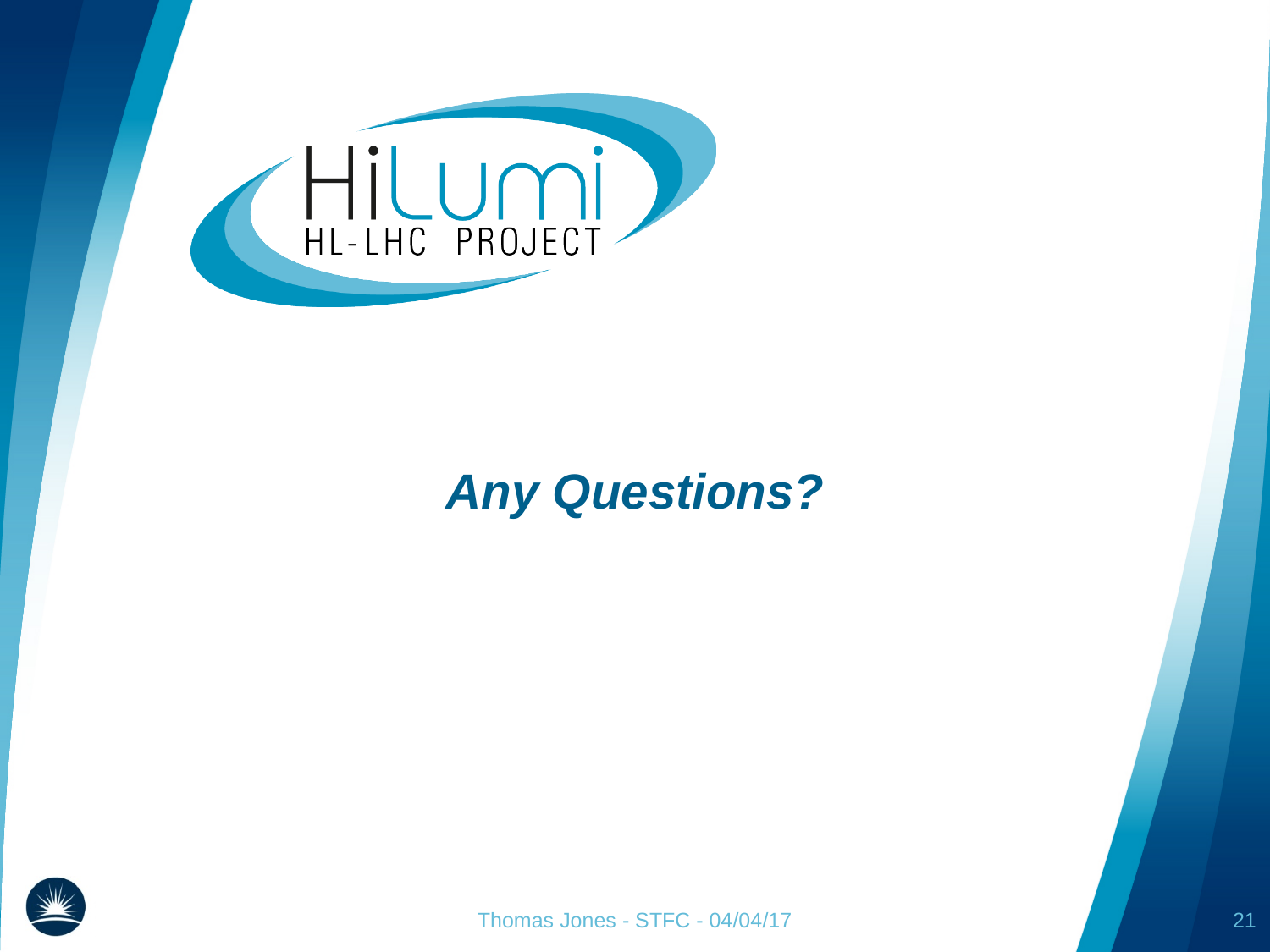

# Any Questions?
21
Thomas Jones - STFC - 04/04/17